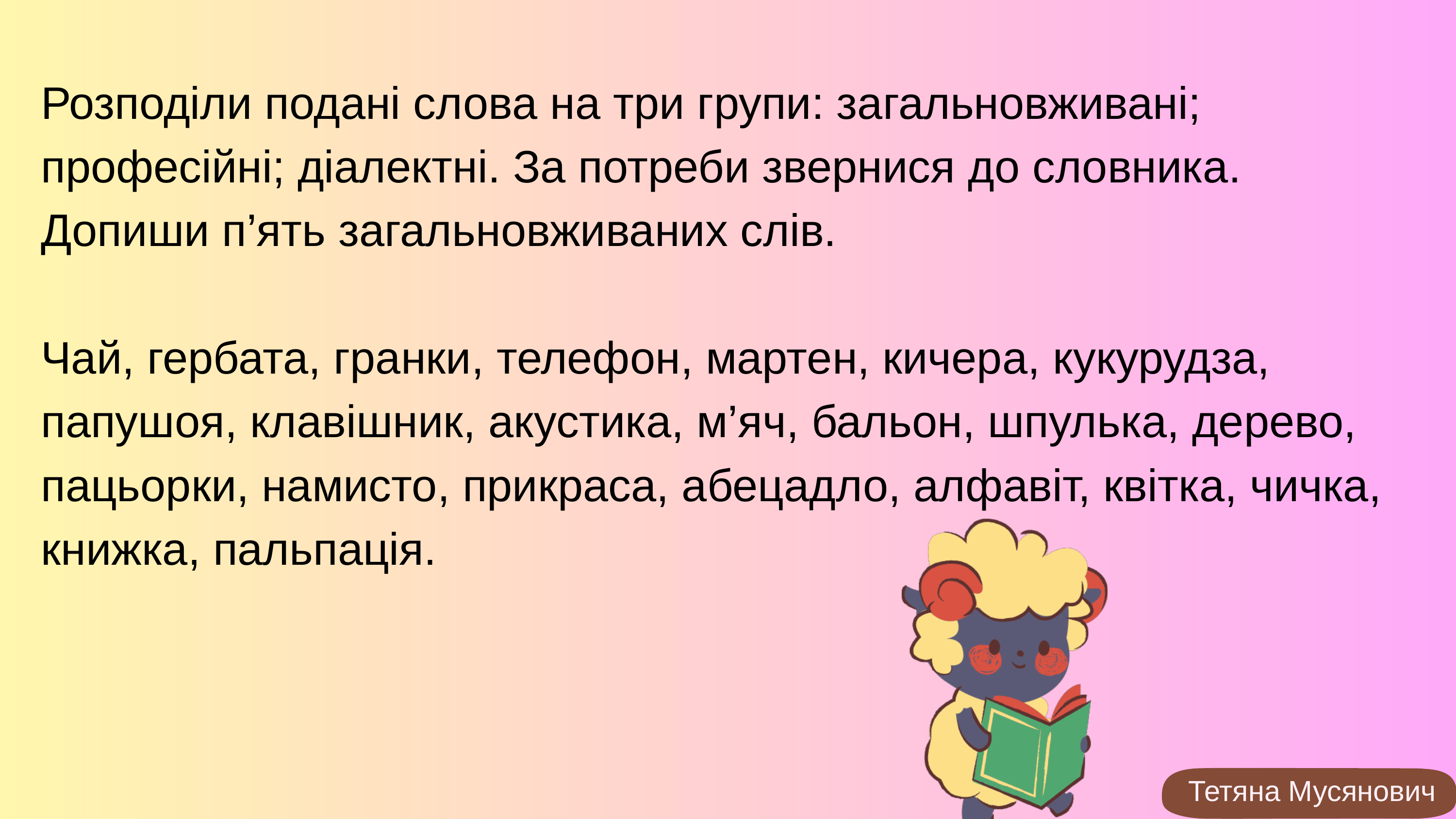

Розподіли подані слова на три групи: загальновживані; професійні; діалектні. За потреби звернися до словника. Допиши п’ять загальновживаних слів.

Чай, гербата, гранки, телефон, мартен, кичера, кукурудза, папушоя, клавішник, акустика, м’яч, бальон, шпулька, дерево, пацьорки, намисто, прикраса, абецадло, алфавіт, квітка, чичка, книжка, пальпація.

Тетяна Мусянович